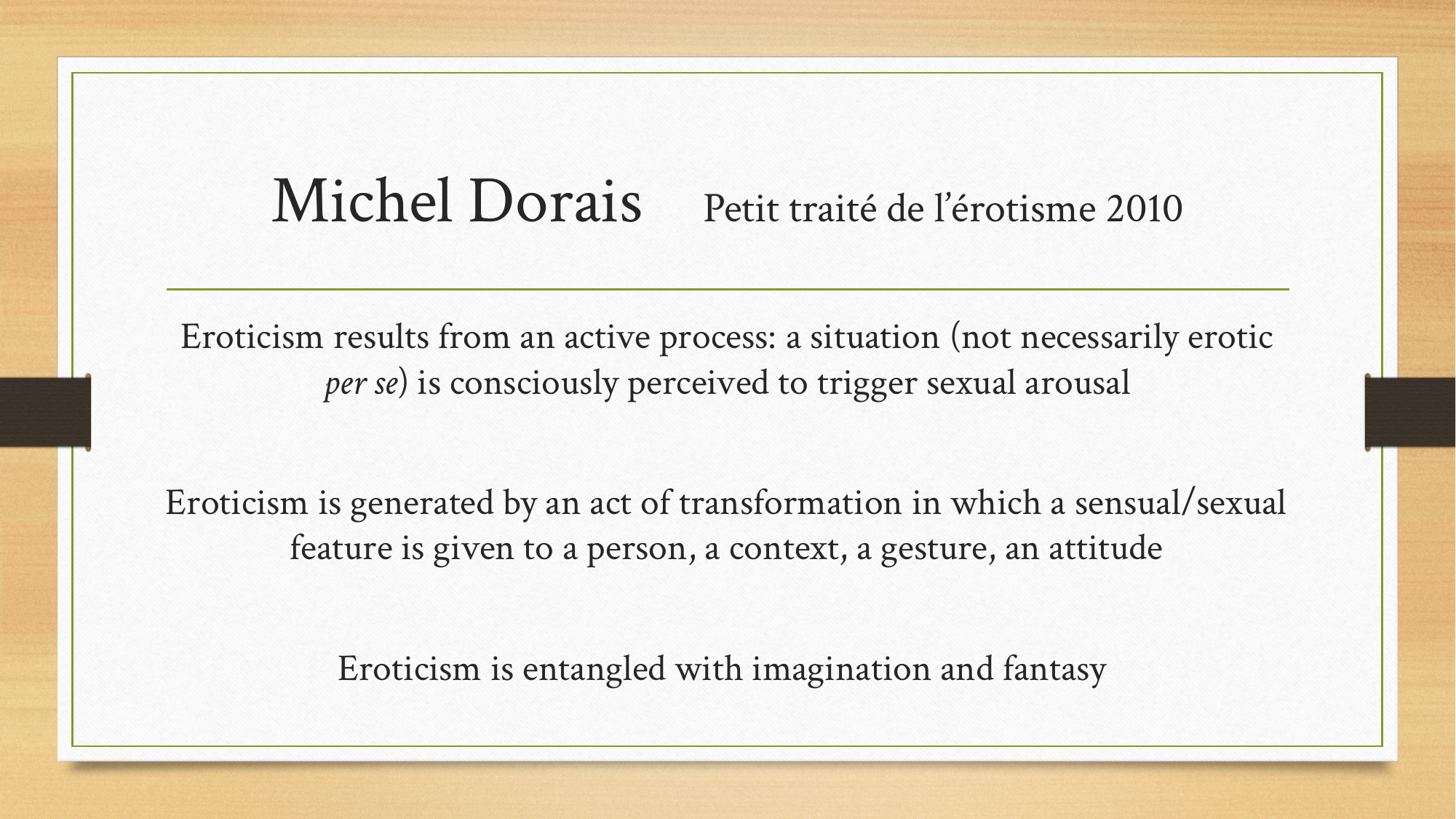

# Michel Dorais    Petit traité de l’érotisme 2010
Eroticism results from an active process: a situation (not necessarily erotic per se) is consciously perceived to trigger sexual arousal

Eroticism is generated by an act of transformation in which a sensual/sexual feature is given to a person, a context, a gesture, an attitude

Eroticism is entangled with imagination and fantasy